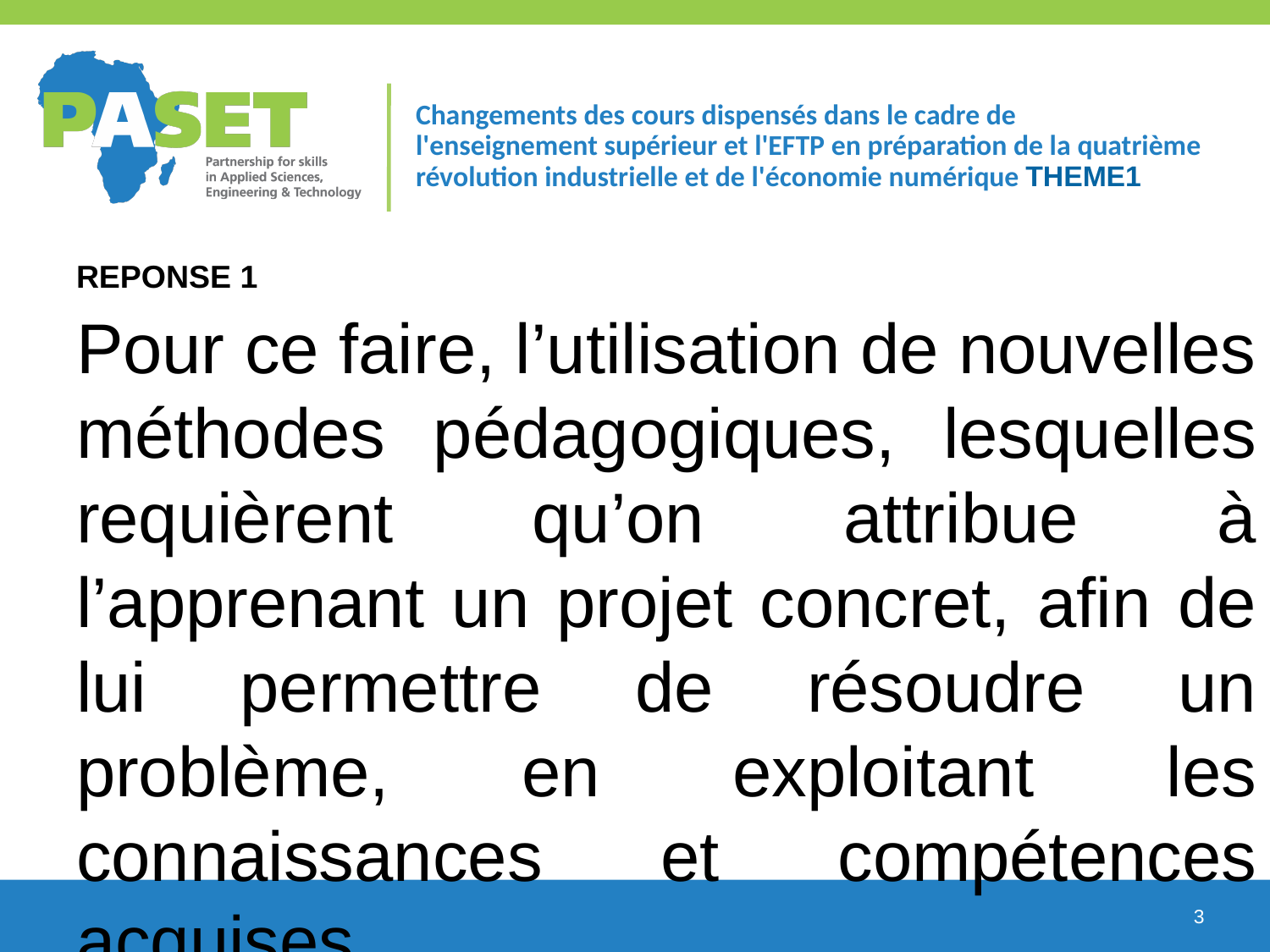

# Changements des cours dispensés dans le cadre de l'enseignement supérieur et l'EFTP en préparation de la quatrième révolution industrielle et de l'économie numérique THEME1
ReponsE 1
Pour ce faire, l’utilisation de nouvelles méthodes pédagogiques, lesquelles requièrent qu’on attribue à l’apprenant un projet concret, afin de lui permettre de résoudre un problème, en exploitant les connaissances et compétences acquises
3